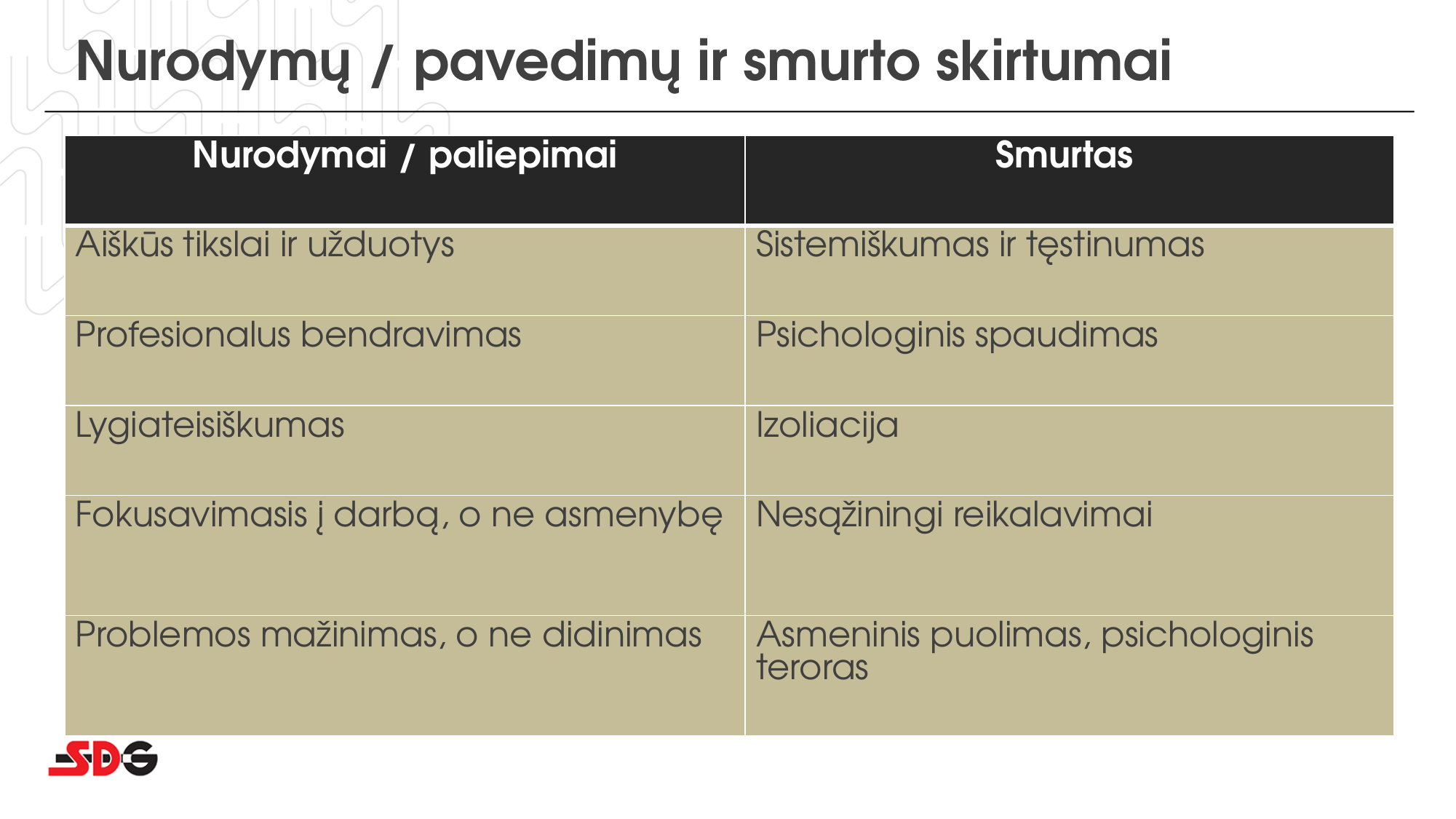

# Nurodymų / pavedimų ir smurto skirtumai
| Nurodymai / paliepimai | Smurtas |
| --- | --- |
| Aiškūs tikslai ir užduotys | Sistemiškumas ir tęstinumas |
| Profesionalus bendravimas | Psichologinis spaudimas |
| Lygiateisiškumas | Izoliacija |
| Fokusavimasis į darbą, o ne asmenybę | Nesąžiningi reikalavimai |
| Problemos mažinimas, o ne didinimas | Asmeninis puolimas, psichologinis teroras |